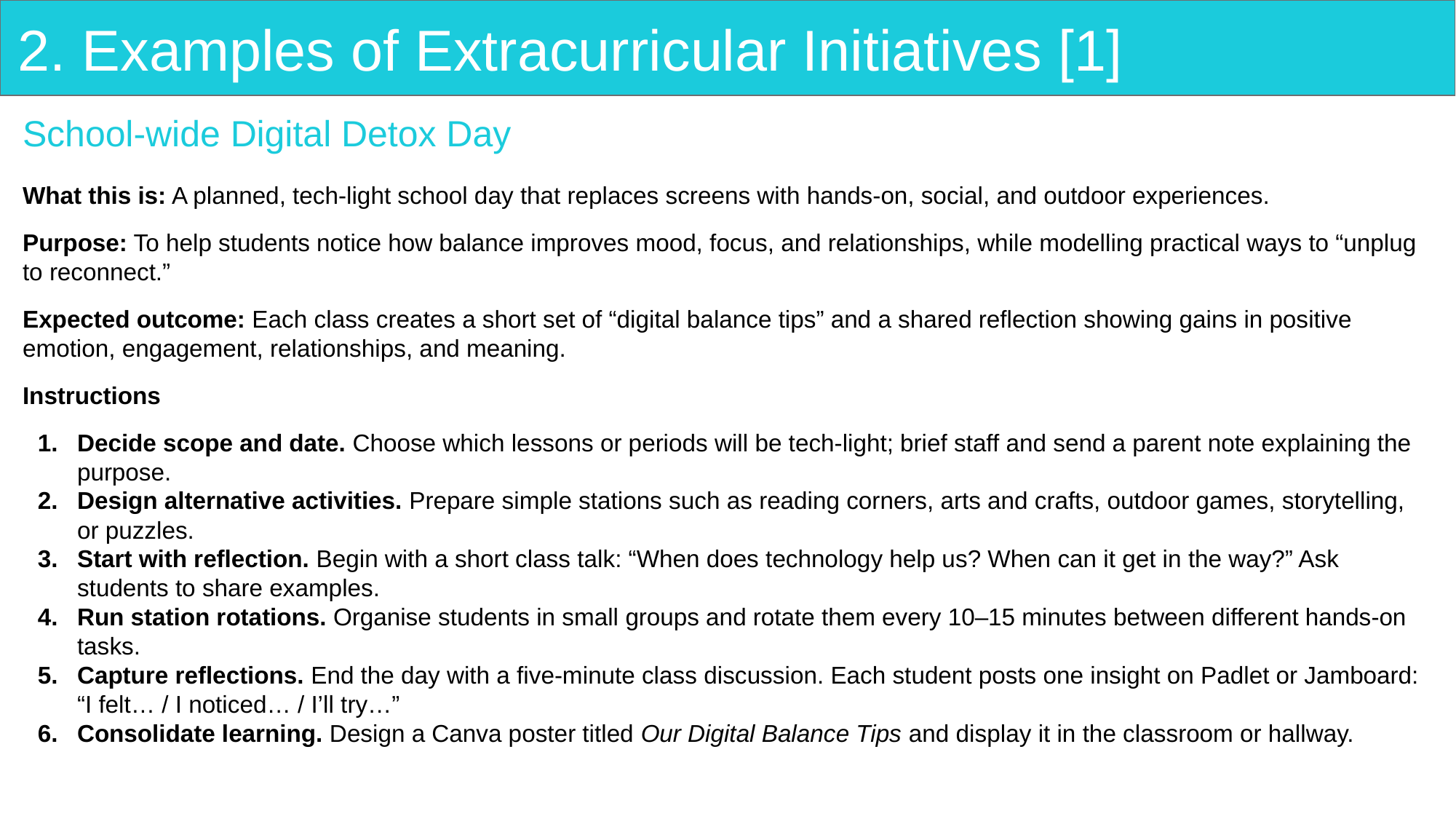

# 2. Examples of Extracurricular Initiatives [1]
School-wide Digital Detox Day
What this is: A planned, tech-light school day that replaces screens with hands-on, social, and outdoor experiences.
Purpose: To help students notice how balance improves mood, focus, and relationships, while modelling practical ways to “unplug to reconnect.”
Expected outcome: Each class creates a short set of “digital balance tips” and a shared reflection showing gains in positive emotion, engagement, relationships, and meaning.
Instructions
Decide scope and date. Choose which lessons or periods will be tech-light; brief staff and send a parent note explaining the purpose.
Design alternative activities. Prepare simple stations such as reading corners, arts and crafts, outdoor games, storytelling, or puzzles.
Start with reflection. Begin with a short class talk: “When does technology help us? When can it get in the way?” Ask students to share examples.
Run station rotations. Organise students in small groups and rotate them every 10–15 minutes between different hands-on tasks.
Capture reflections. End the day with a five-minute class discussion. Each student posts one insight on Padlet or Jamboard: “I felt… / I noticed… / I’ll try…”
Consolidate learning. Design a Canva poster titled Our Digital Balance Tips and display it in the classroom or hallway.